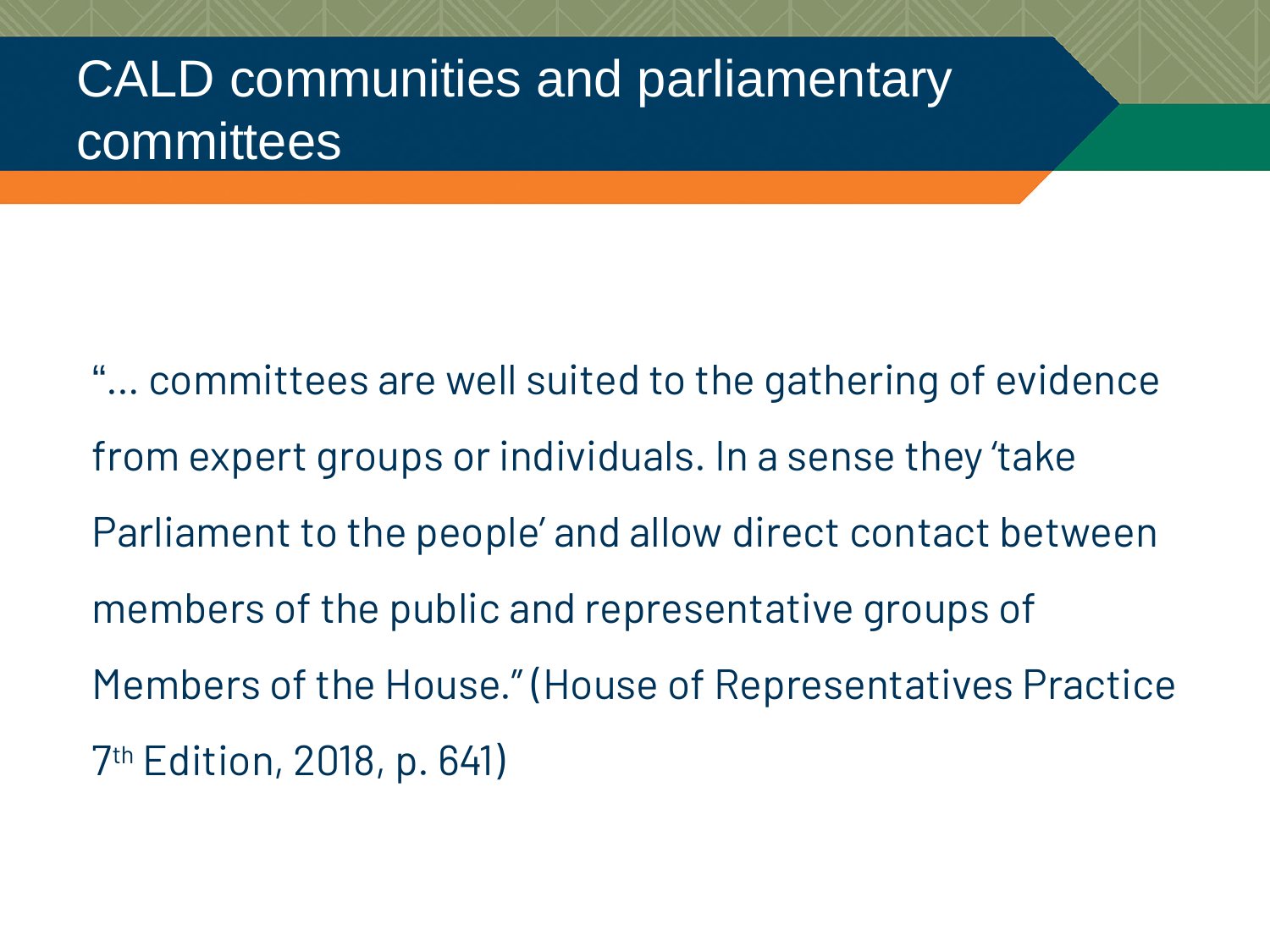

# CALD communities and parliamentary committees
“… committees are well suited to the gathering of evidence from expert groups or individuals. In a sense they ‘take Parliament to the people’ and allow direct contact between members of the public and representative groups of Members of the House.” (House of Representatives Practice 7th Edition, 2018, p. 641)